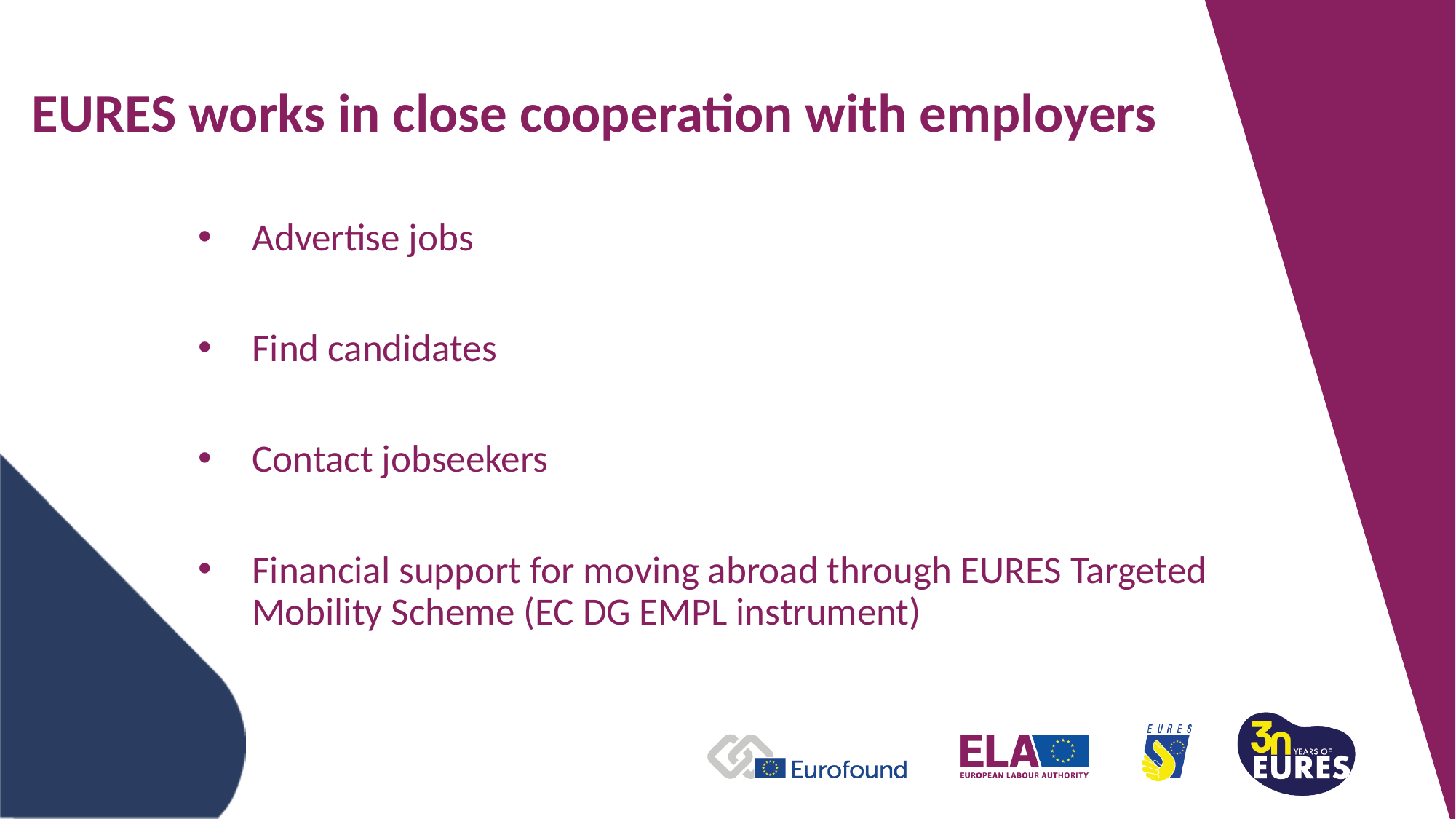

# EURES works in close cooperation with employers
Advertise jobs

Find candidates

Contact jobseekers

Financial support for moving abroad through EURES Targeted Mobility Scheme (EC DG EMPL instrument)